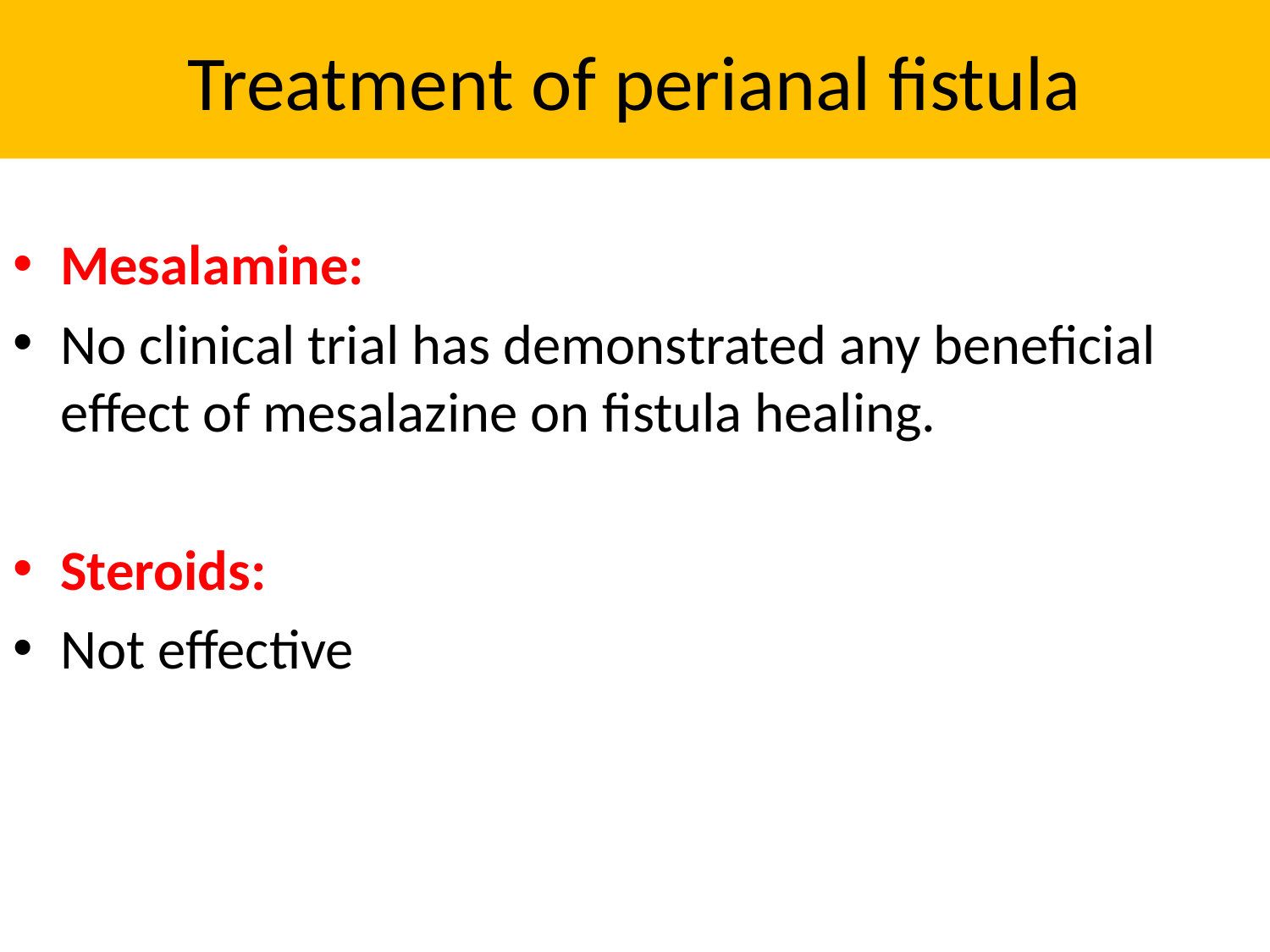

# Treatment of perianal fistula
Mesalamine:
No clinical trial has demonstrated any beneficial effect of mesalazine on fistula healing.

Steroids:
Not effective